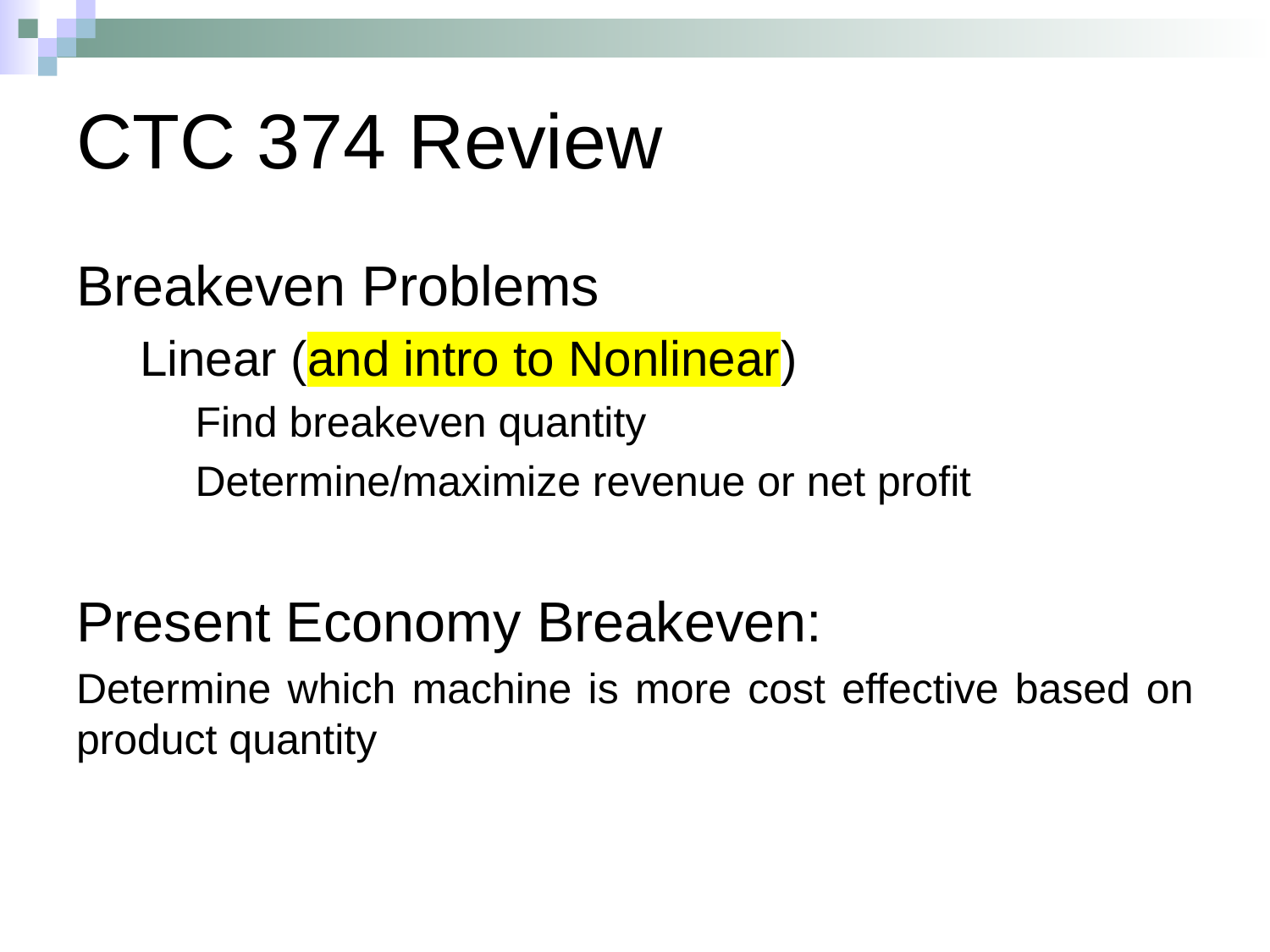

# CTC 374 Review
Breakeven Problems
Linear (and intro to Nonlinear)
Find breakeven quantity
Determine/maximize revenue or net profit

Present Economy Breakeven:
Determine which machine is more cost effective based on product quantity